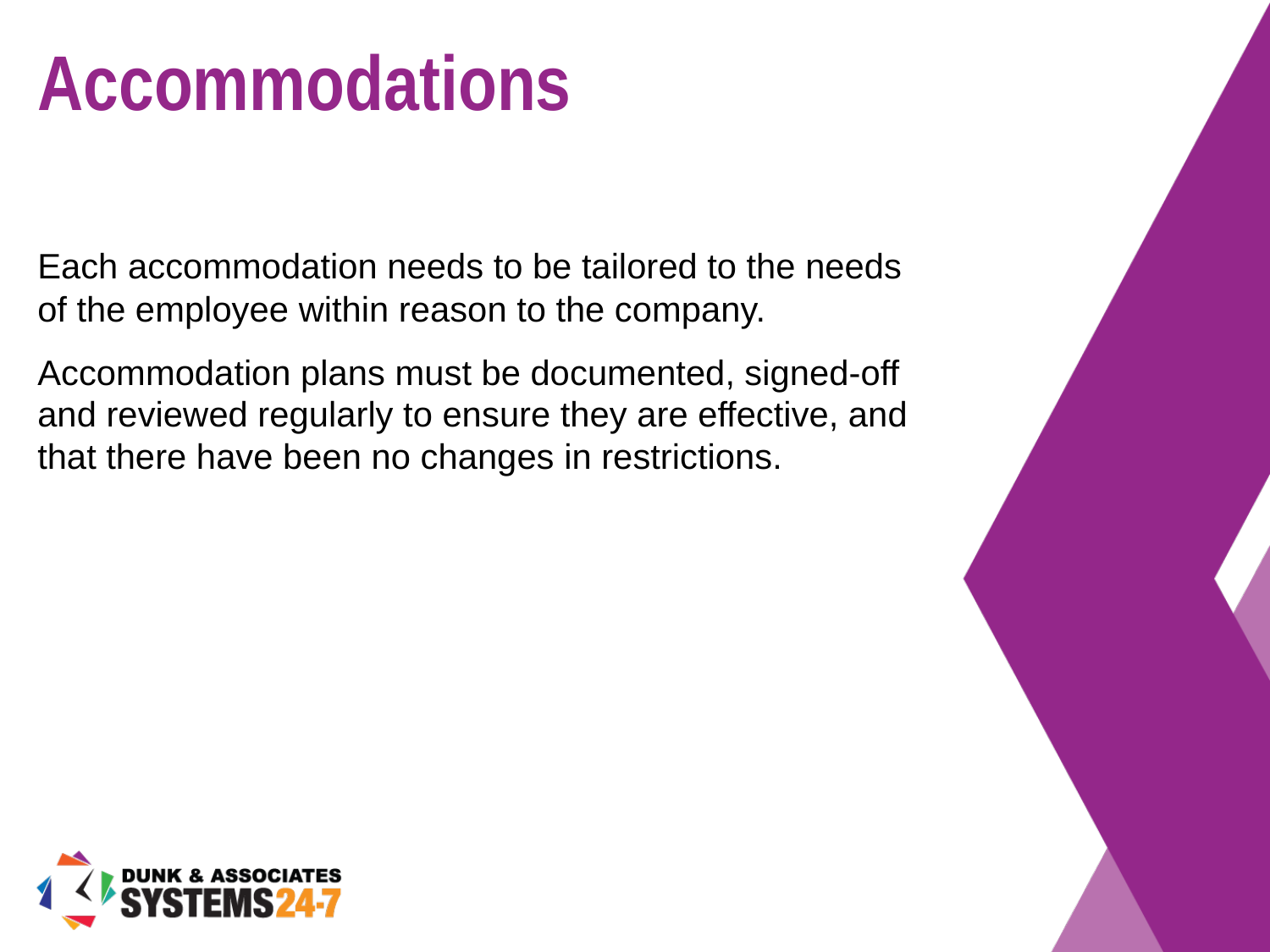

# Accommodations
Each accommodation needs to be tailored to the needs of the employee within reason to the company.
Accommodation plans must be documented, signed-off and reviewed regularly to ensure they are effective, and that there have been no changes in restrictions.